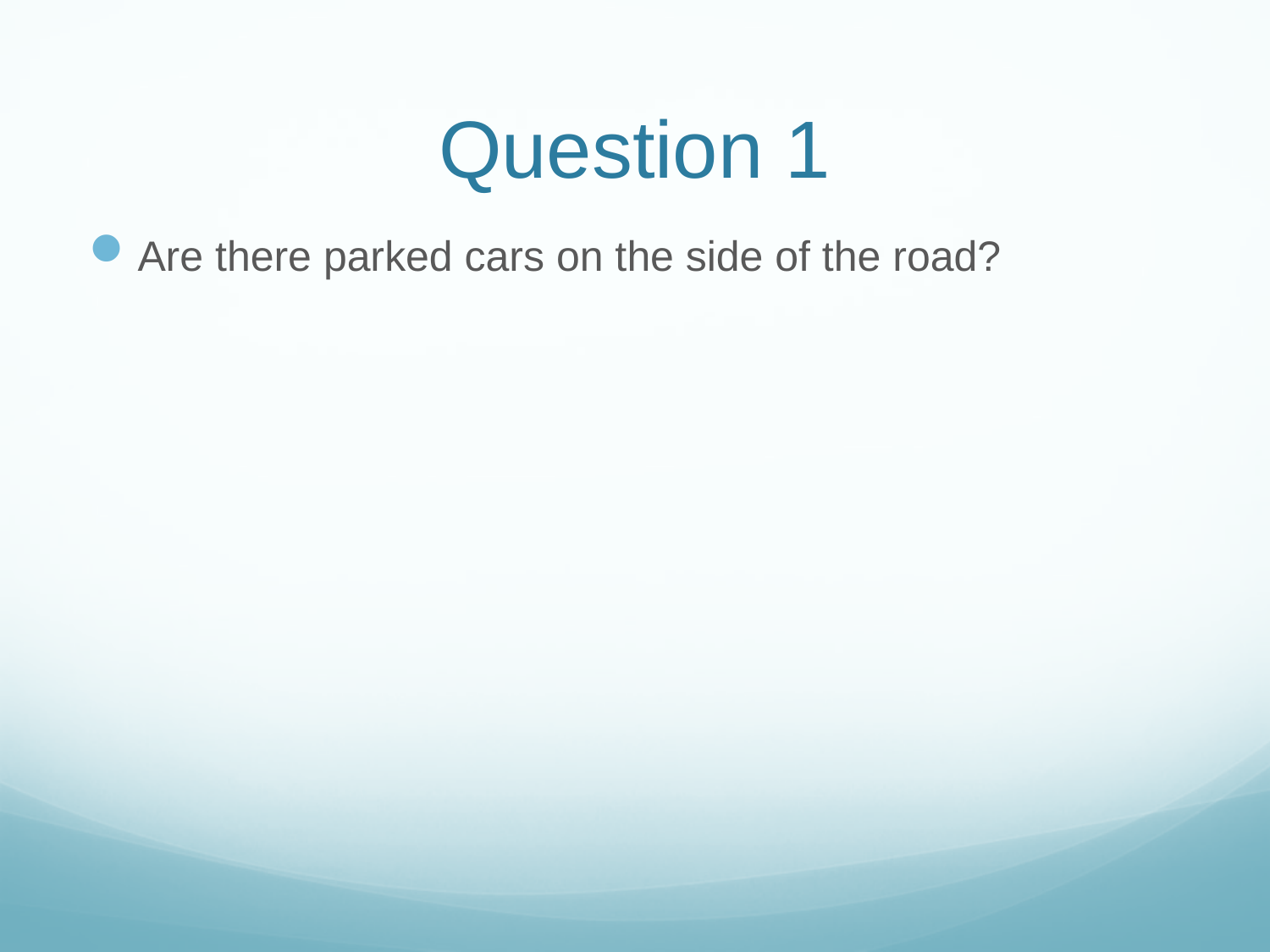

# Question 1
Are there parked cars on the side of the road?